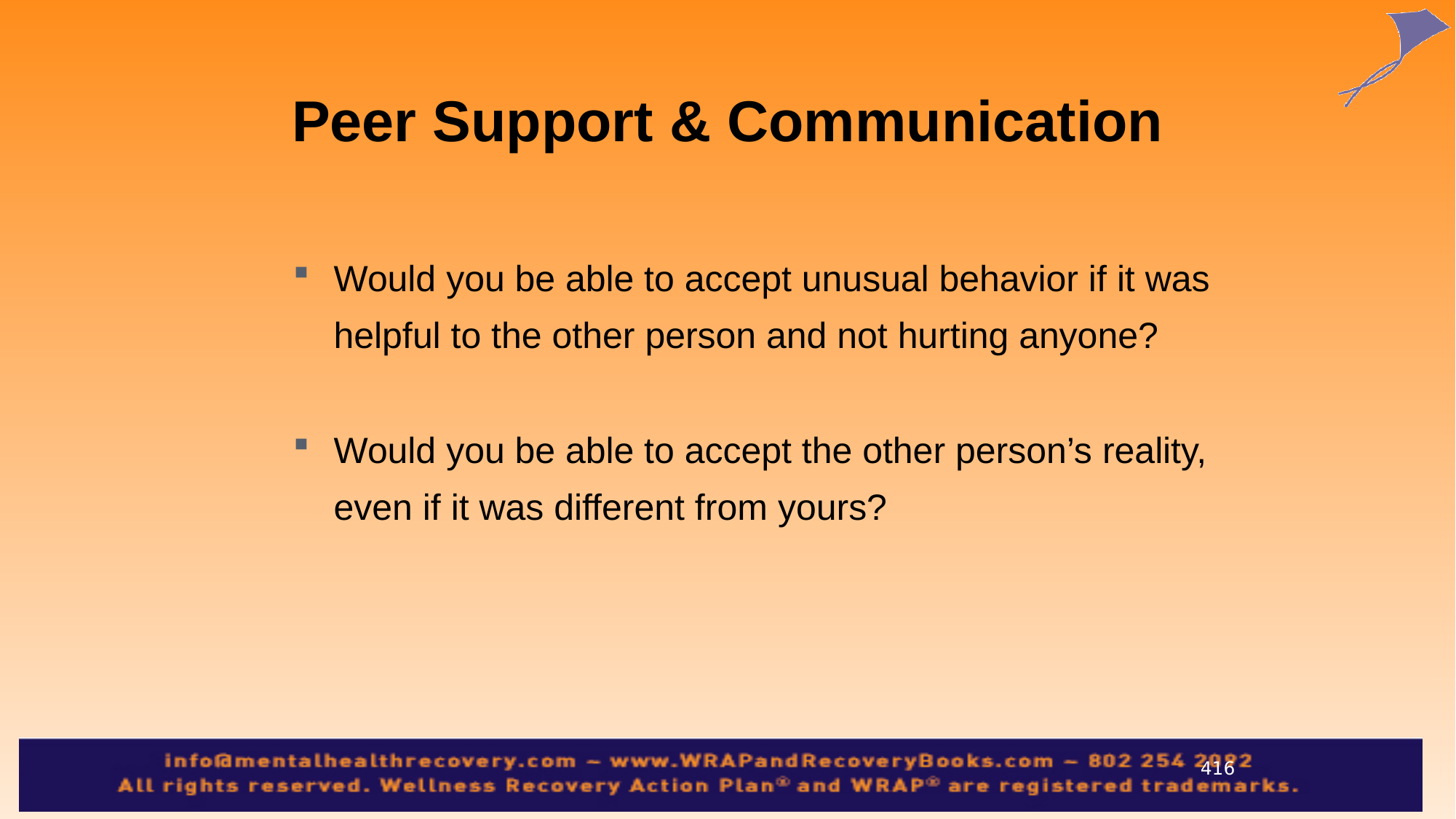

Peer Support & Communication
Would you be able to accept unusual behavior if it was helpful to the other person and not hurting anyone?

Would you be able to accept the other person’s reality, even if it was different from yours?

416